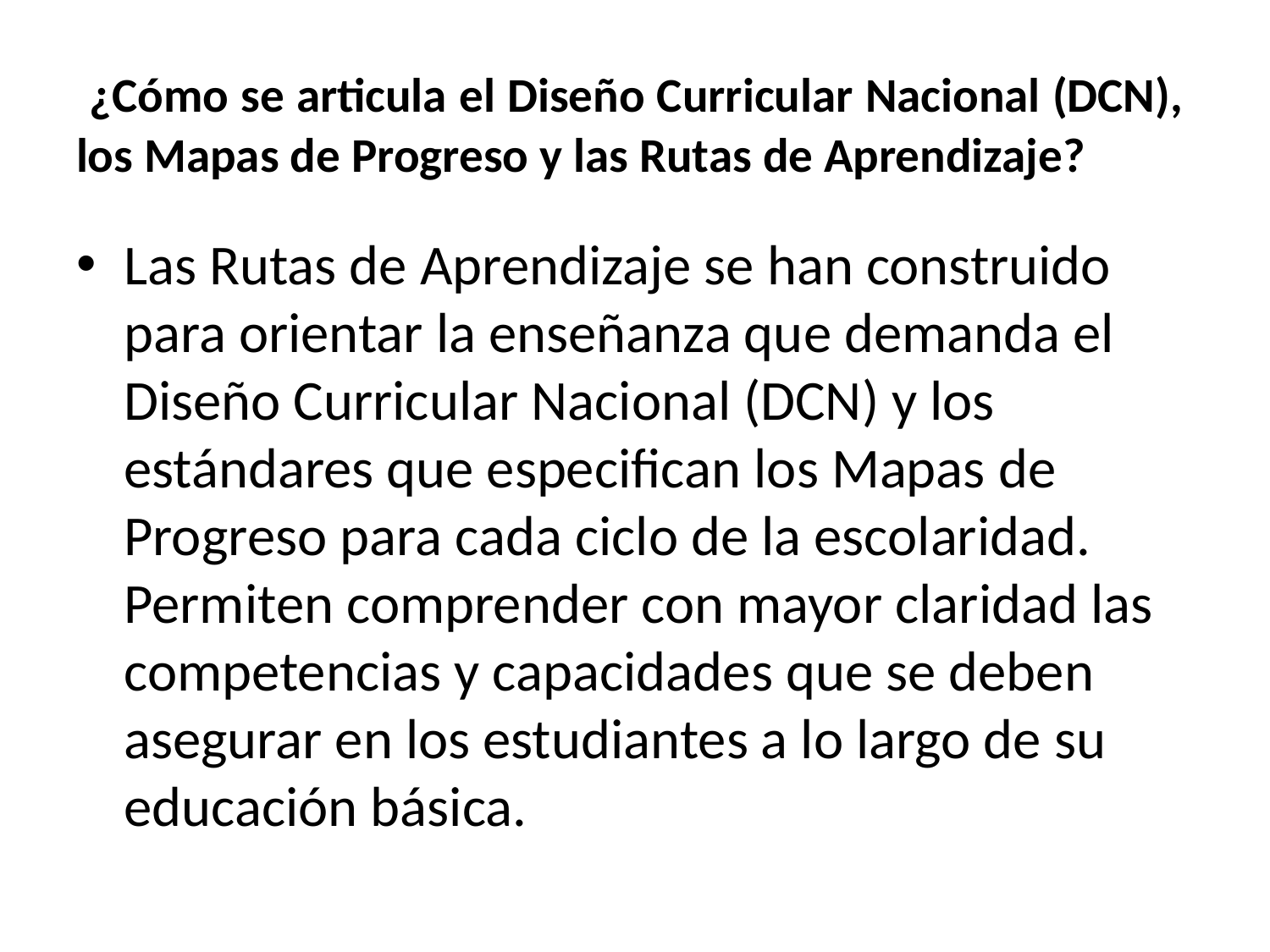

# ¿Cómo se articula el Diseño Curricular Nacional (DCN),  los Mapas de Progreso y las Rutas de Aprendizaje?
Las Rutas de Aprendizaje se han construido para orientar la enseñanza que demanda el Diseño Curricular Nacional (DCN) y los estándares que especifican los Mapas de Progreso para cada ciclo de la escolaridad. Permiten comprender con mayor claridad las competencias y capacidades que se deben asegurar en los estudiantes a lo largo de su educación básica.